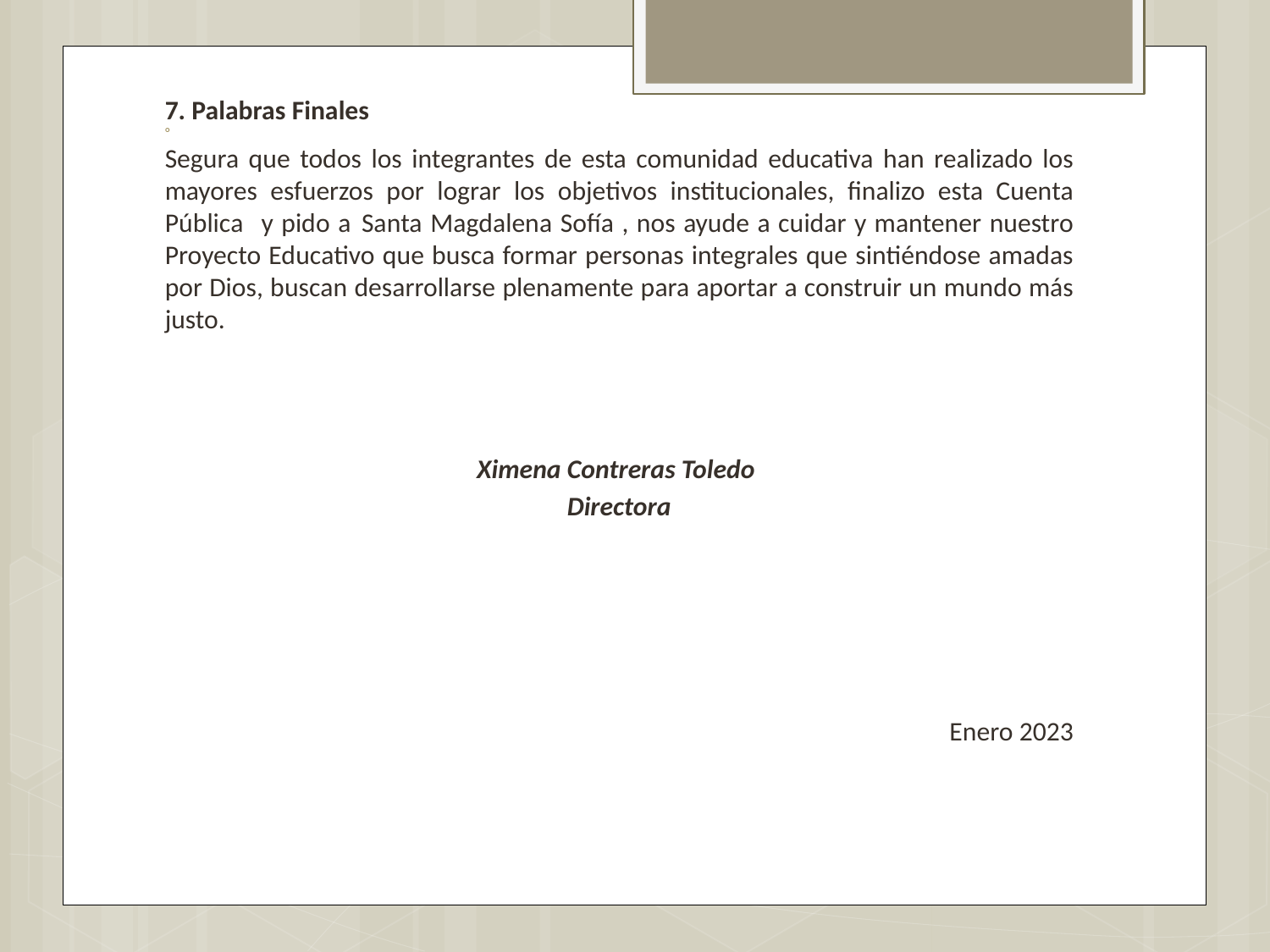

7. Palabras Finales

Segura que todos los integrantes de esta comunidad educativa han realizado los mayores esfuerzos por lograr los objetivos institucionales, finalizo esta Cuenta Pública	y pido a	Santa Magdalena Sofía , nos ayude a cuidar y mantener nuestro Proyecto Educativo que busca formar personas integrales que sintiéndose amadas por Dios, buscan desarrollarse plenamente para aportar a construir un mundo más justo.

Ximena Contreras Toledo
Directora

 Enero 2023